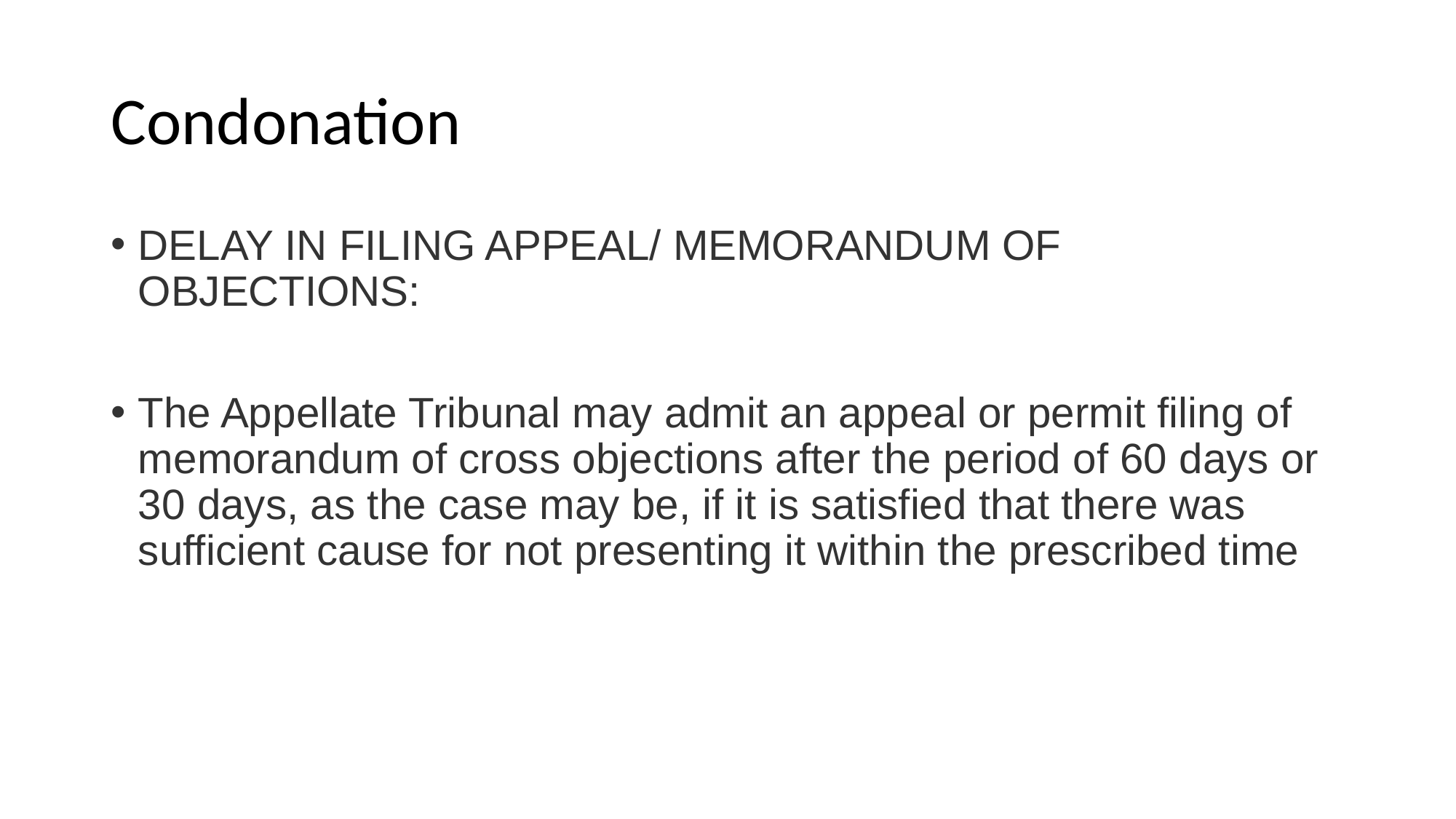

# Condonation
DELAY IN FILING APPEAL/ MEMORANDUM OF OBJECTIONS:

The Appellate Tribunal may admit an appeal or permit filing of memorandum of cross objections after the period of 60 days or 30 days, as the case may be, if it is satisfied that there was sufficient cause for not presenting it within the prescribed time